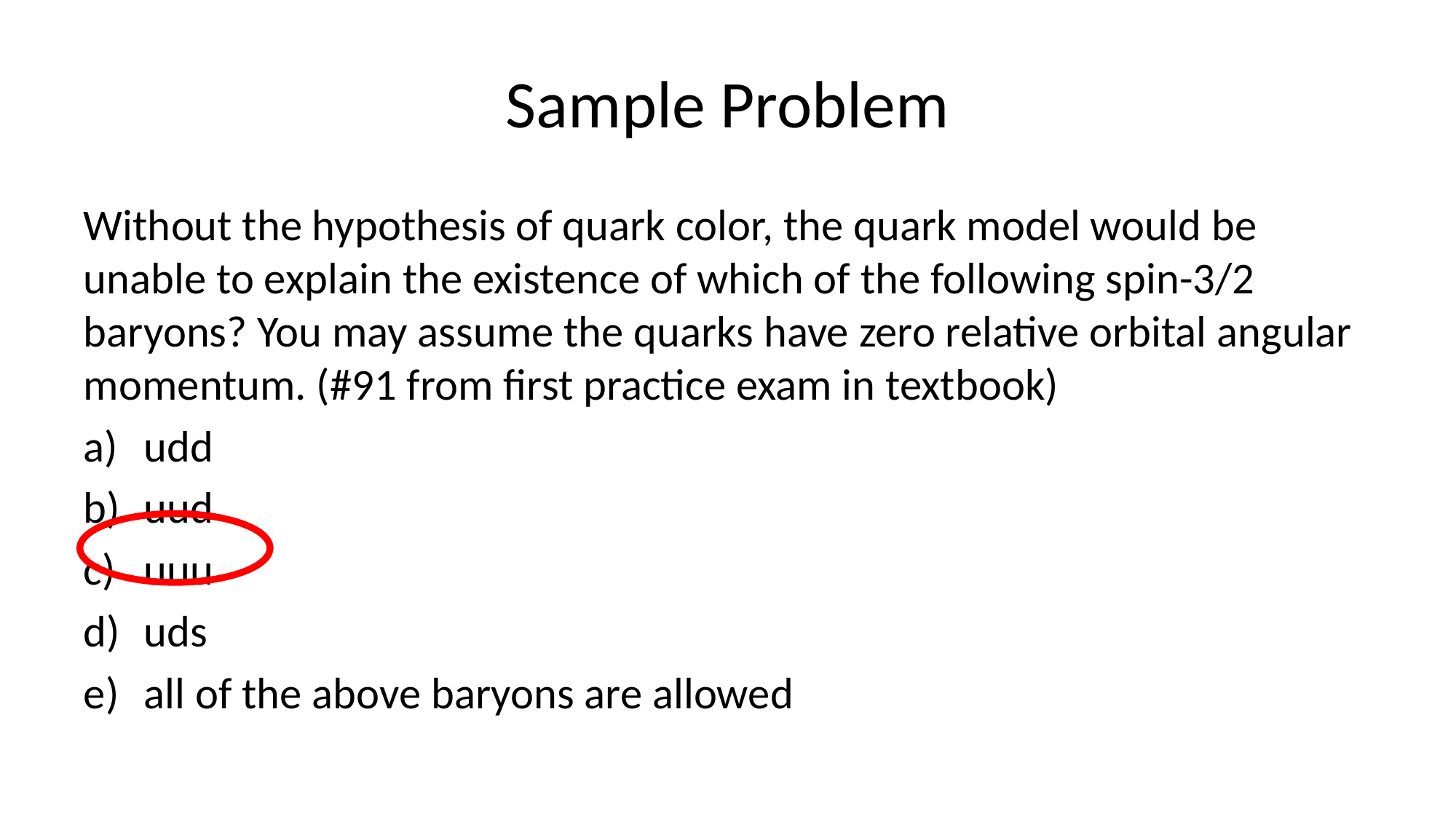

# Sample Problem
Without the hypothesis of quark color, the quark model would be unable to explain the existence of which of the following spin-3/2 baryons? You may assume the quarks have zero relative orbital angular momentum. (#91 from first practice exam in textbook)
udd
uud
uuu
uds
all of the above baryons are allowed